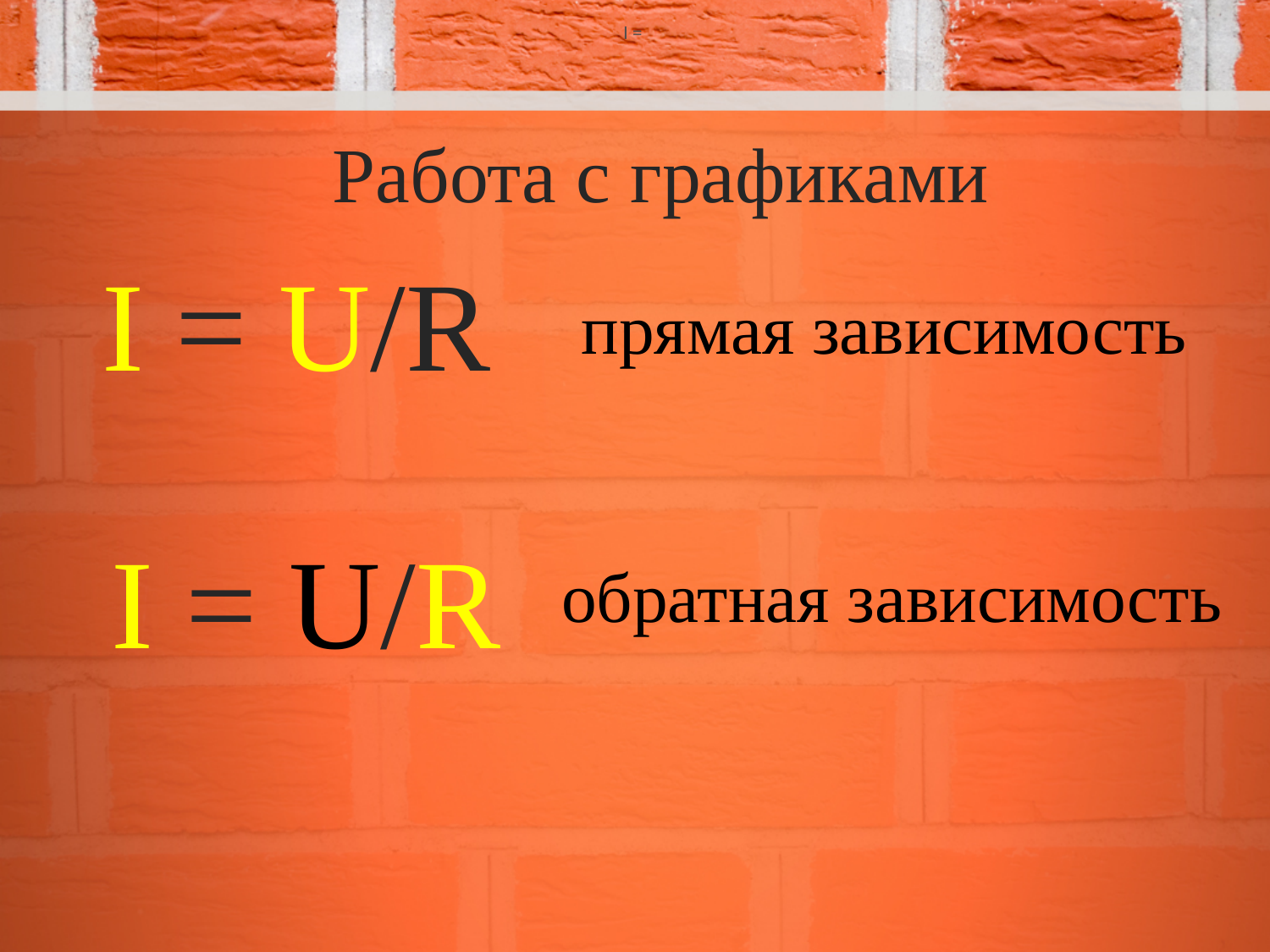

I =

Работа с графиками
I = U/R

прямая зависимость
I = U/R

обратная зависимость